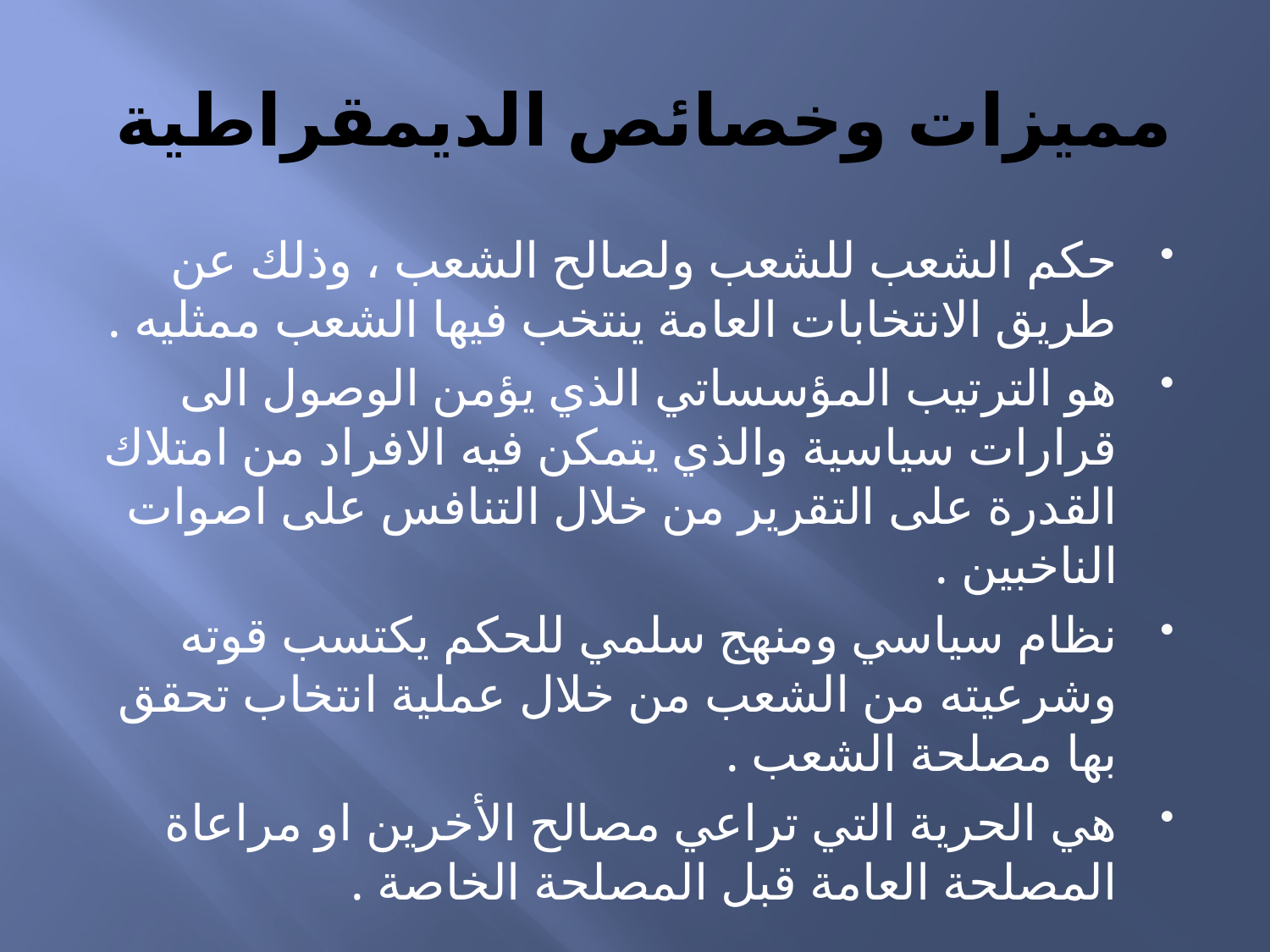

# مميزات وخصائص الديمقراطية
حكم الشعب للشعب ولصالح الشعب ، وذلك عن طريق الانتخابات العامة ينتخب فيها الشعب ممثليه .
هو الترتيب المؤسساتي الذي يؤمن الوصول الى قرارات سياسية والذي يتمكن فيه الافراد من امتلاك القدرة على التقرير من خلال التنافس على اصوات الناخبين .
نظام سياسي ومنهج سلمي للحكم يكتسب قوته وشرعيته من الشعب من خلال عملية انتخاب تحقق بها مصلحة الشعب .
هي الحرية التي تراعي مصالح الأخرين او مراعاة المصلحة العامة قبل المصلحة الخاصة .